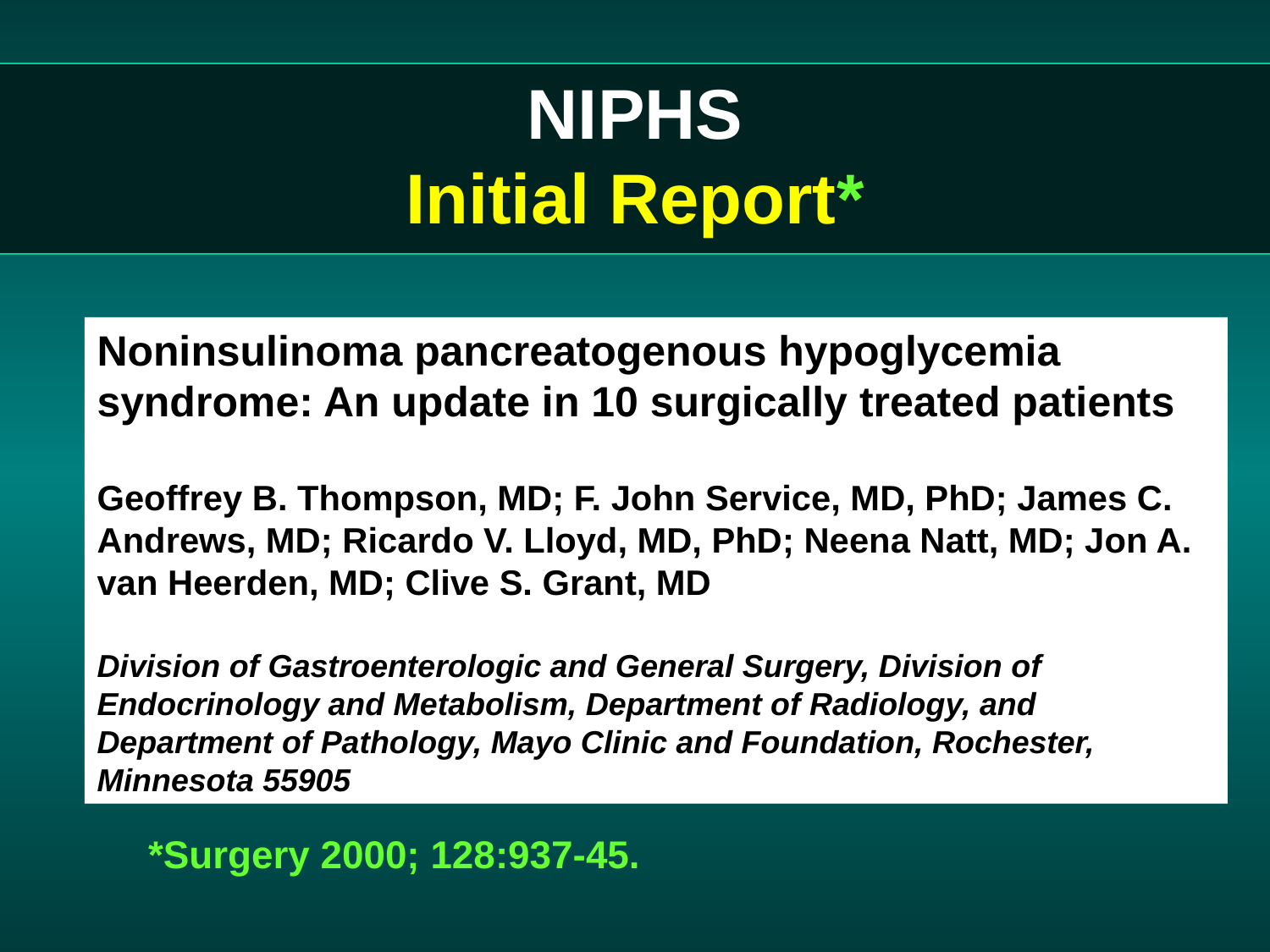

# NIPHS Initial Report*
Noninsulinoma pancreatogenous hypoglycemia syndrome: An update in 10 surgically treated patients

Geoffrey B. Thompson, MD; F. John Service, MD, PhD; James C. Andrews, MD; Ricardo V. Lloyd, MD, PhD; Neena Natt, MD; Jon A. van Heerden, MD; Clive S. Grant, MD

Division of Gastroenterologic and General Surgery, Division of Endocrinology and Metabolism, Department of Radiology, and Department of Pathology, Mayo Clinic and Foundation, Rochester, Minnesota 55905
*Surgery 2000; 128:937-45.